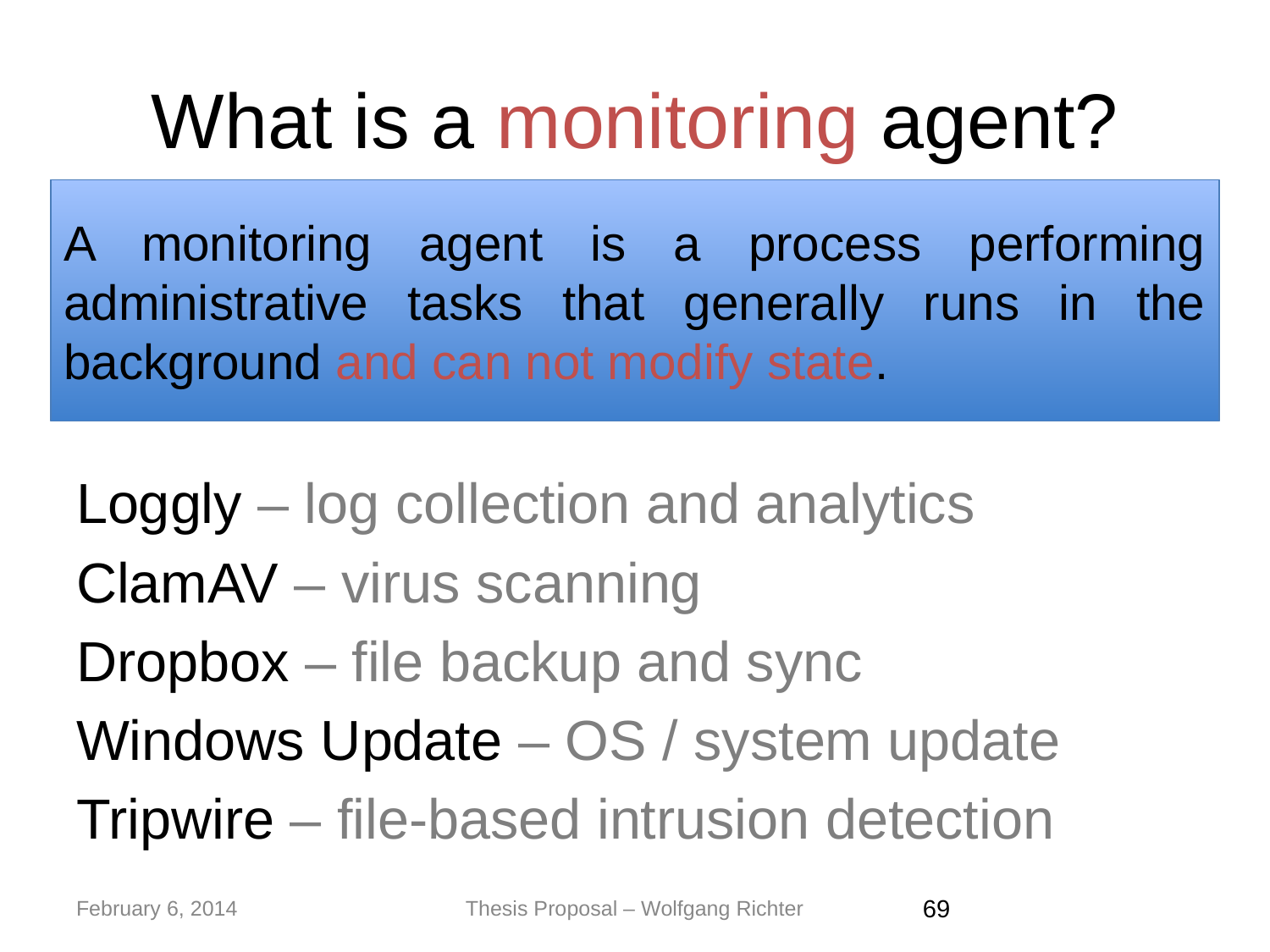

# What is a monitoring agent?
A monitoring agent is a process performing administrative tasks that generally runs in the background and can not modify state.

Loggly – log collection and analytics
ClamAV – virus scanning
Dropbox – file backup and sync
Windows Update – OS / system update
Tripwire – file-based intrusion detection

February 6, 2014
Thesis Proposal – Wolfgang Richter
69